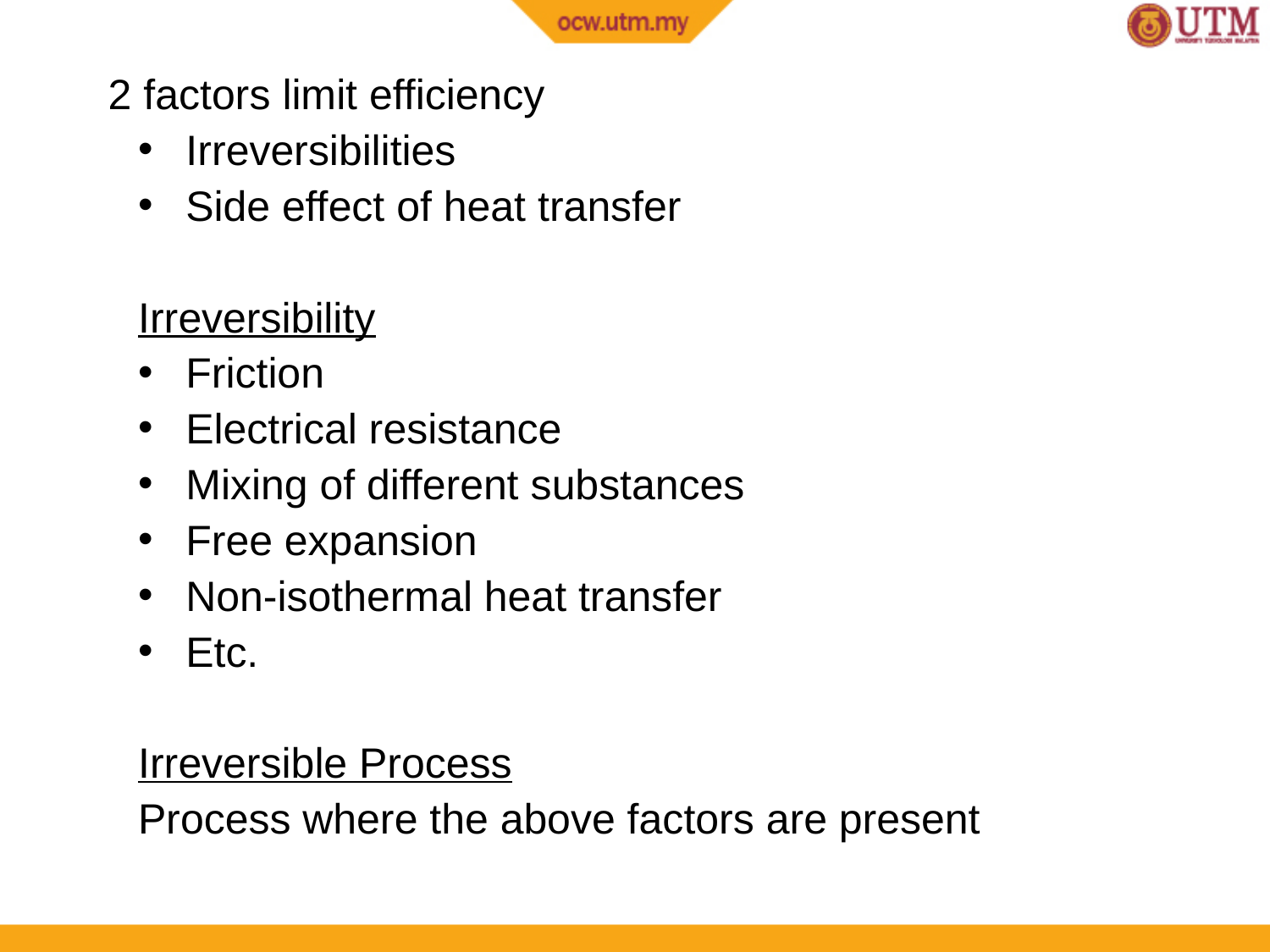

2 factors limit efficiency
Irreversibilities
Side effect of heat transfer

Irreversibility
Friction
Electrical resistance
Mixing of different substances
Free expansion
Non-isothermal heat transfer
Etc.

Irreversible Process
Process where the above factors are present